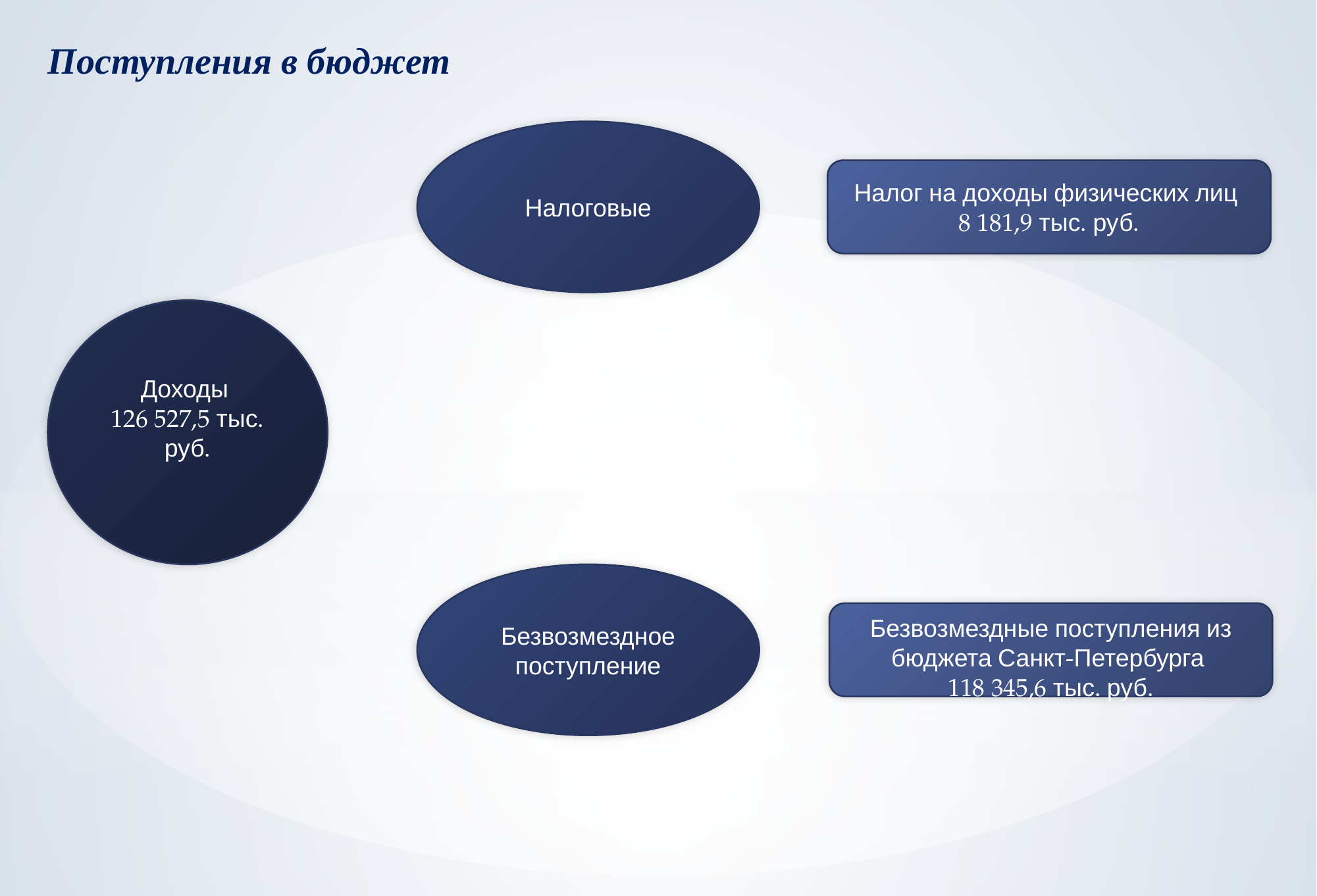

Поступления в бюджет
Налоговые
Налог на доходы физических лиц
8 181,9 тыс. руб.
Доходы
126 527,5 тыс. руб.

Безвозмездное поступление
Безвозмездные поступления из
бюджета Санкт-Петербурга
118 345,6 тыс. руб.